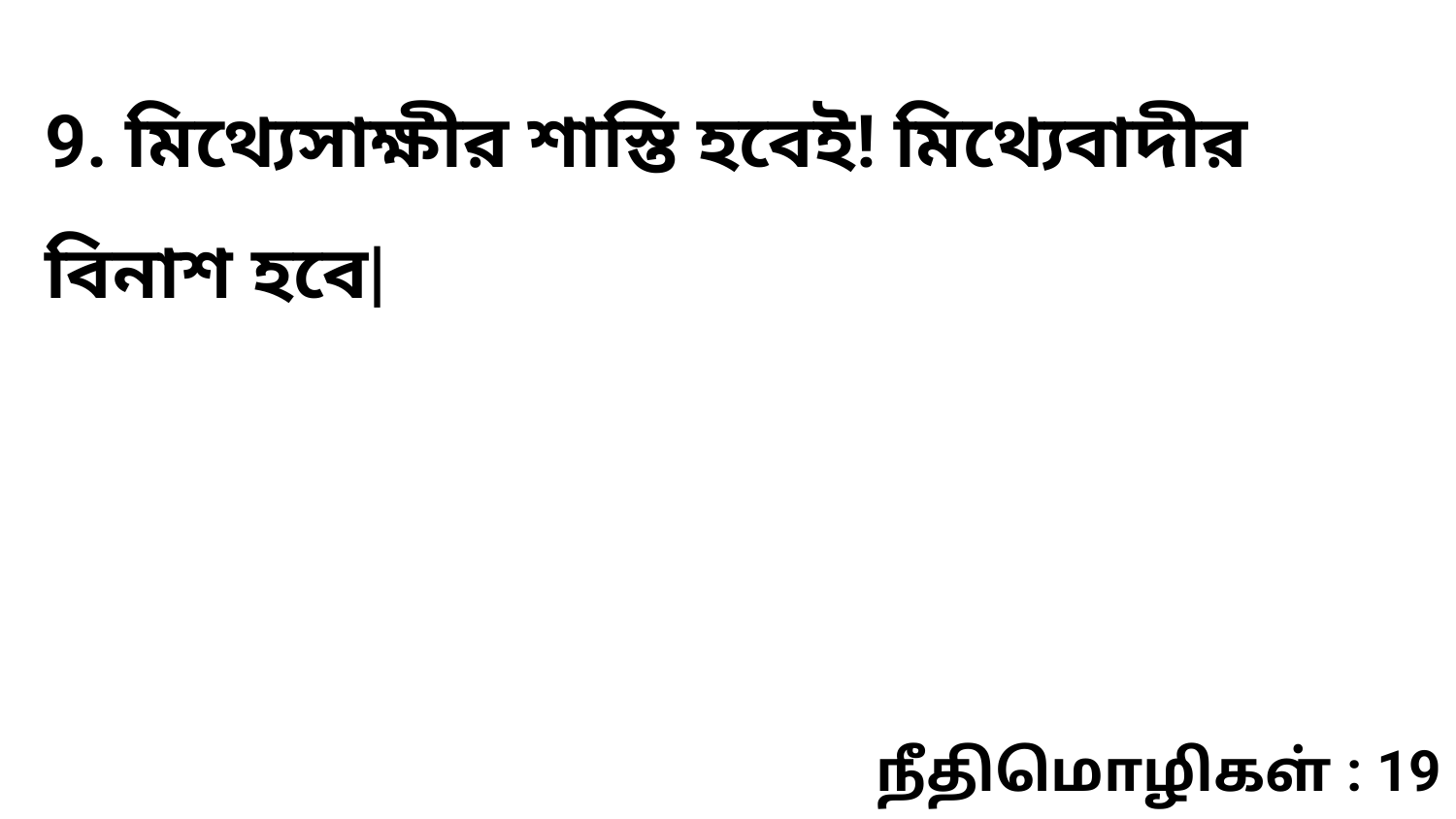

9. মিথ্যেসাক্ষীর শাস্তি হবেই! মিথ্যেবাদীর বিনাশ হবে|
நீதிமொழிகள் : 19